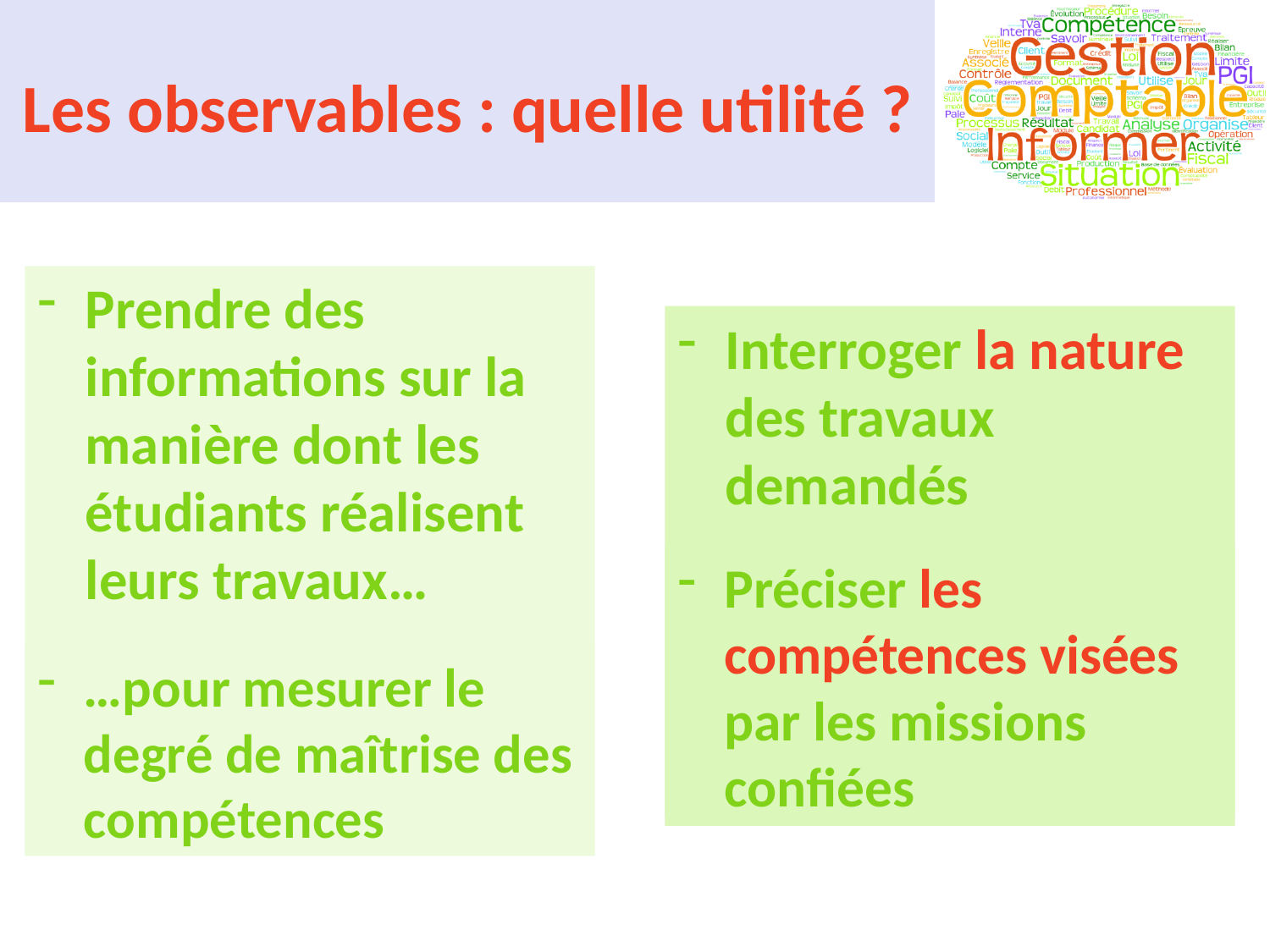

# Les observables : quelle utilité ?
Prendre des informations sur la manière dont les étudiants réalisent leurs travaux…
Interroger la nature des travaux demandés
Préciser les compétences visées par les missions confiées
…pour mesurer le degré de maîtrise des compétences